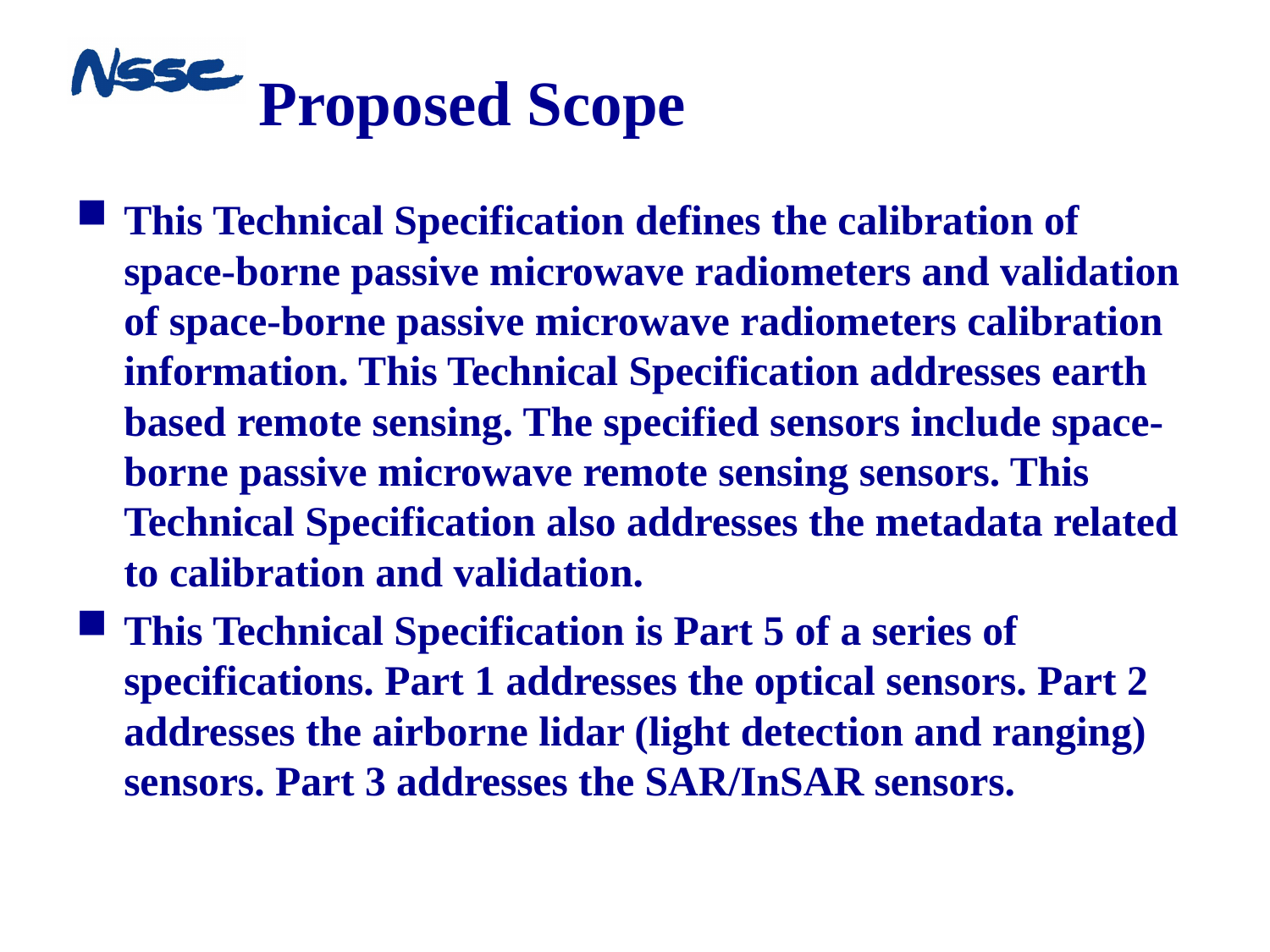

# Proposed Scope
This Technical Specification defines the calibration of space-borne passive microwave radiometers and validation of space-borne passive microwave radiometers calibration information. This Technical Specification addresses earth based remote sensing. The specified sensors include space-borne passive microwave remote sensing sensors. This Technical Specification also addresses the metadata related to calibration and validation.
This Technical Specification is Part 5 of a series of specifications. Part 1 addresses the optical sensors. Part 2 addresses the airborne lidar (light detection and ranging) sensors. Part 3 addresses the SAR/InSAR sensors.